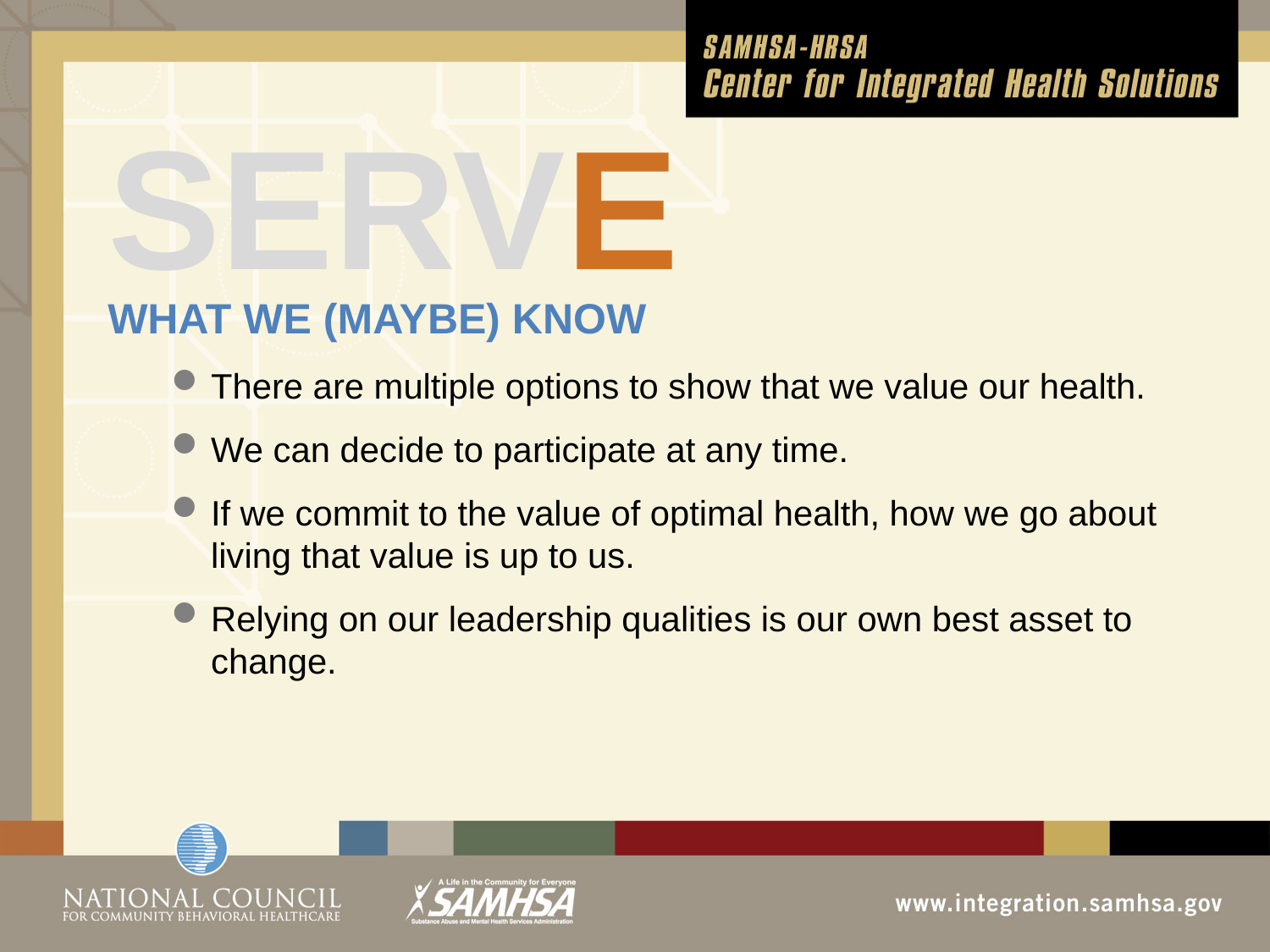

# SERVE
WHAT WE (MAYBE) KNOW
There are multiple options to show that we value our health.
We can decide to participate at any time.
If we commit to the value of optimal health, how we go about living that value is up to us.
Relying on our leadership qualities is our own best asset to change.